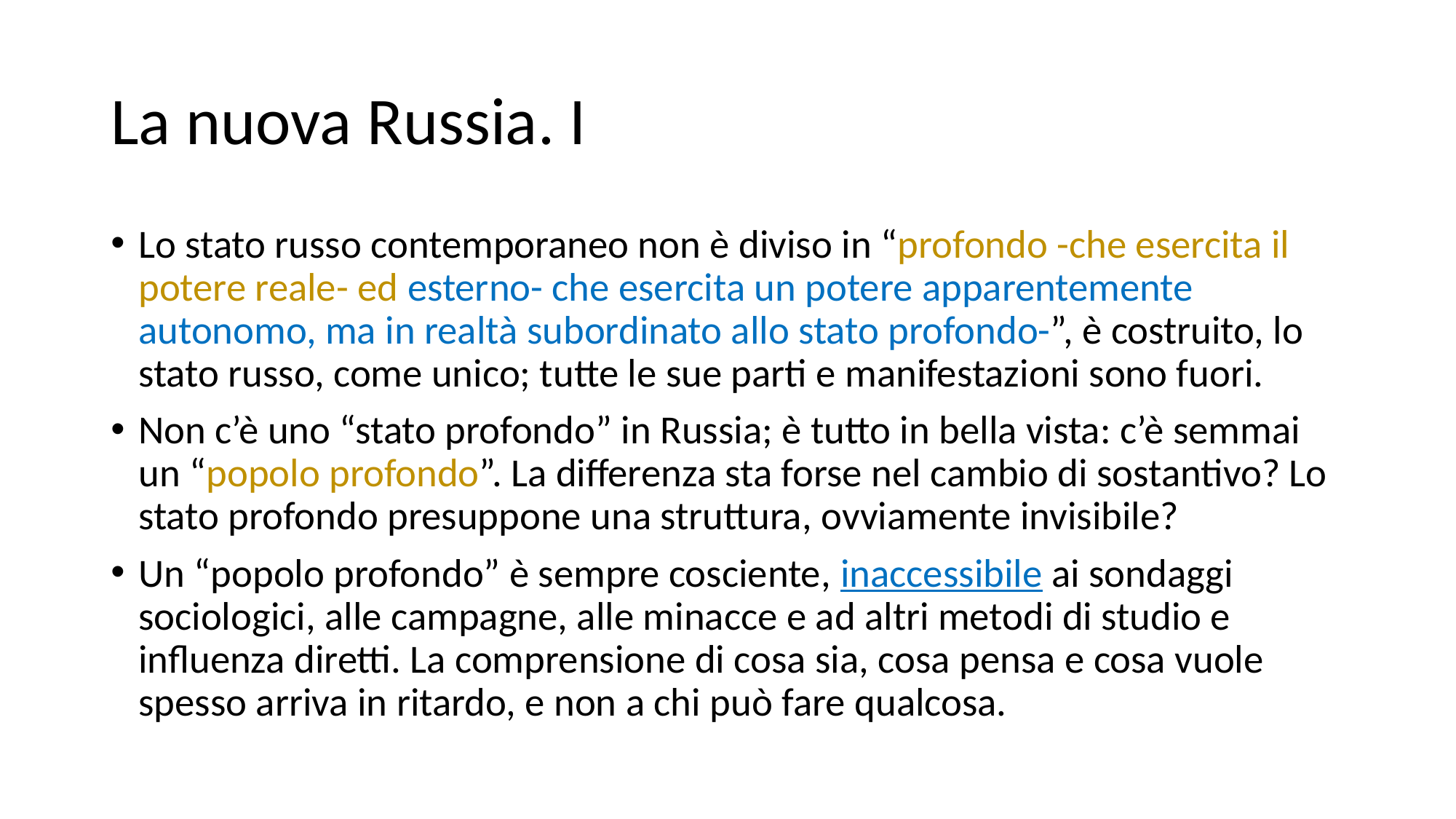

# La nuova Russia. I
Lo stato russo contemporaneo non è diviso in “profondo -che esercita il potere reale- ed esterno- che esercita un potere apparentemente autonomo, ma in realtà subordinato allo stato profondo-”, è costruito, lo stato russo, come unico; tutte le sue parti e manifestazioni sono fuori.
Non c’è uno “stato profondo” in Russia; è tutto in bella vista: c’è semmai un “popolo profondo”. La differenza sta forse nel cambio di sostantivo? Lo stato profondo presuppone una struttura, ovviamente invisibile?
Un “popolo profondo” è sempre cosciente, inaccessibile ai sondaggi sociologici, alle campagne, alle minacce e ad altri metodi di studio e influenza diretti. La comprensione di cosa sia, cosa pensa e cosa vuole spesso arriva in ritardo, e non a chi può fare qualcosa.